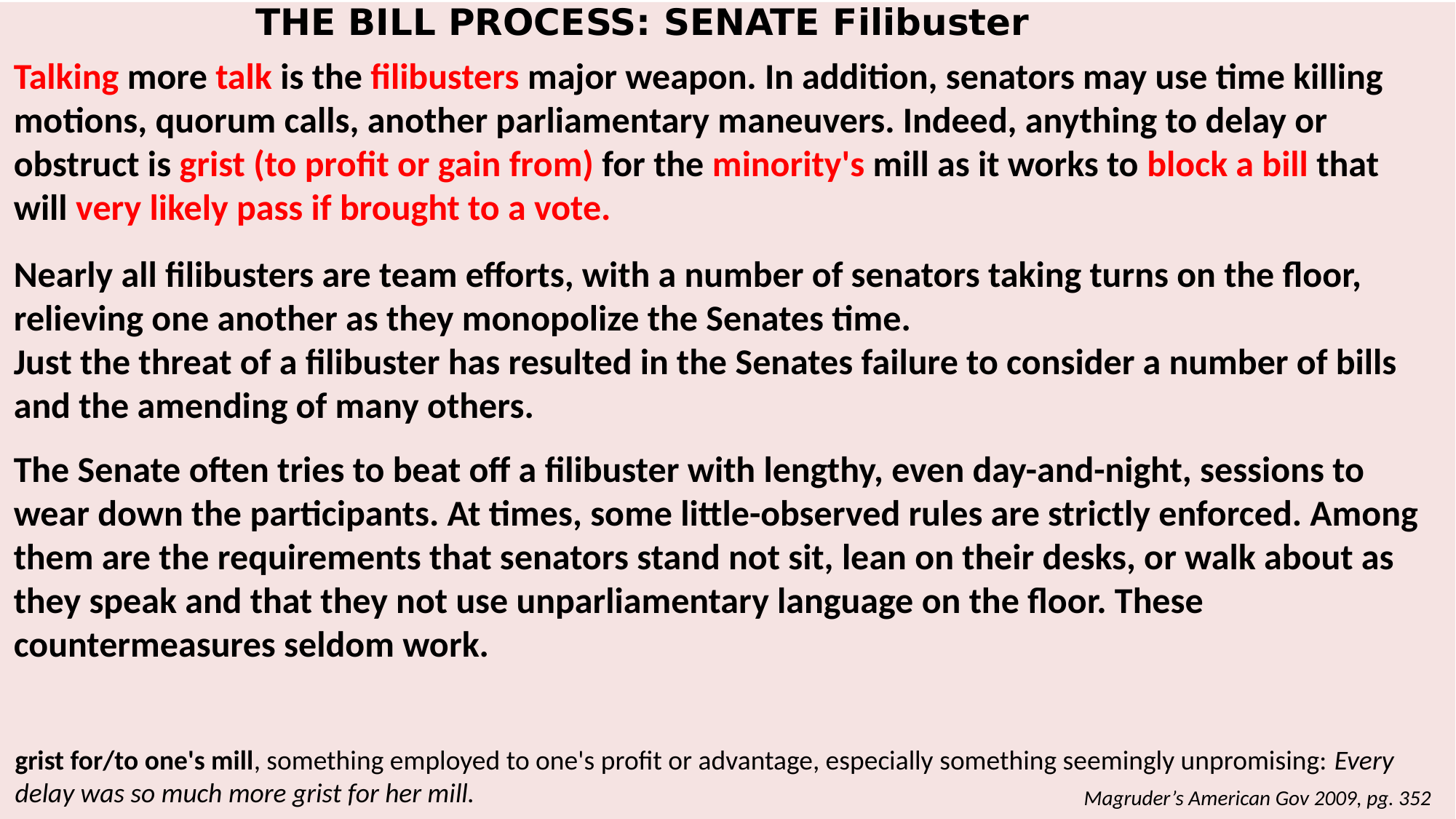

# THE BILL PROCESS: SENATE Filibuster

Talking more talk is the filibusters major weapon. In addition, senators may use time killing motions, quorum calls, another parliamentary maneuvers. Indeed, anything to delay or obstruct is grist (to profit or gain from) for the minority's mill as it works to block a bill that will very likely pass if brought to a vote.

The Senate often tries to beat off a filibuster with lengthy, even day-and-night, sessions to wear down the participants. At times, some little-observed rules are strictly enforced. Among them are the requirements that senators stand not sit, lean on their desks, or walk about as they speak and that they not use unparliamentary language on the floor. These countermeasures seldom work.

Nearly all filibusters are team efforts, with a number of senators taking turns on the floor, relieving one another as they monopolize the Senates time.
Just the threat of a filibuster has resulted in the Senates failure to consider a number of bills and the amending of many others.
grist for/to one's mill, something employed to one's profit or advantage, especially something seemingly unpromising: Every delay was so much more grist for her mill.
Magruder’s American Gov 2009, pg. 352